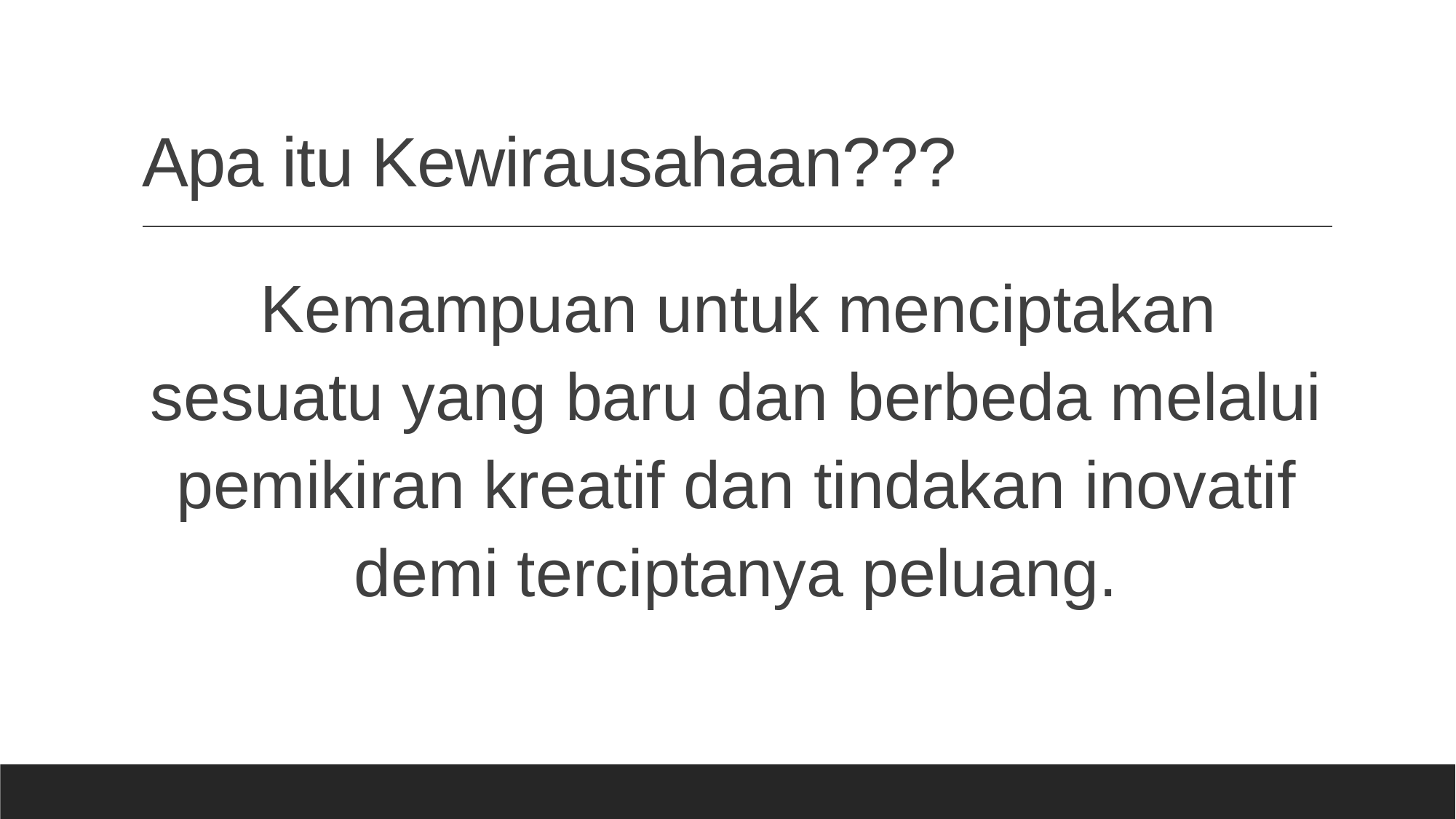

# Apa itu Kewirausahaan???
Kemampuan untuk menciptakan sesuatu yang baru dan berbeda melalui pemikiran kreatif dan tindakan inovatif demi terciptanya peluang.